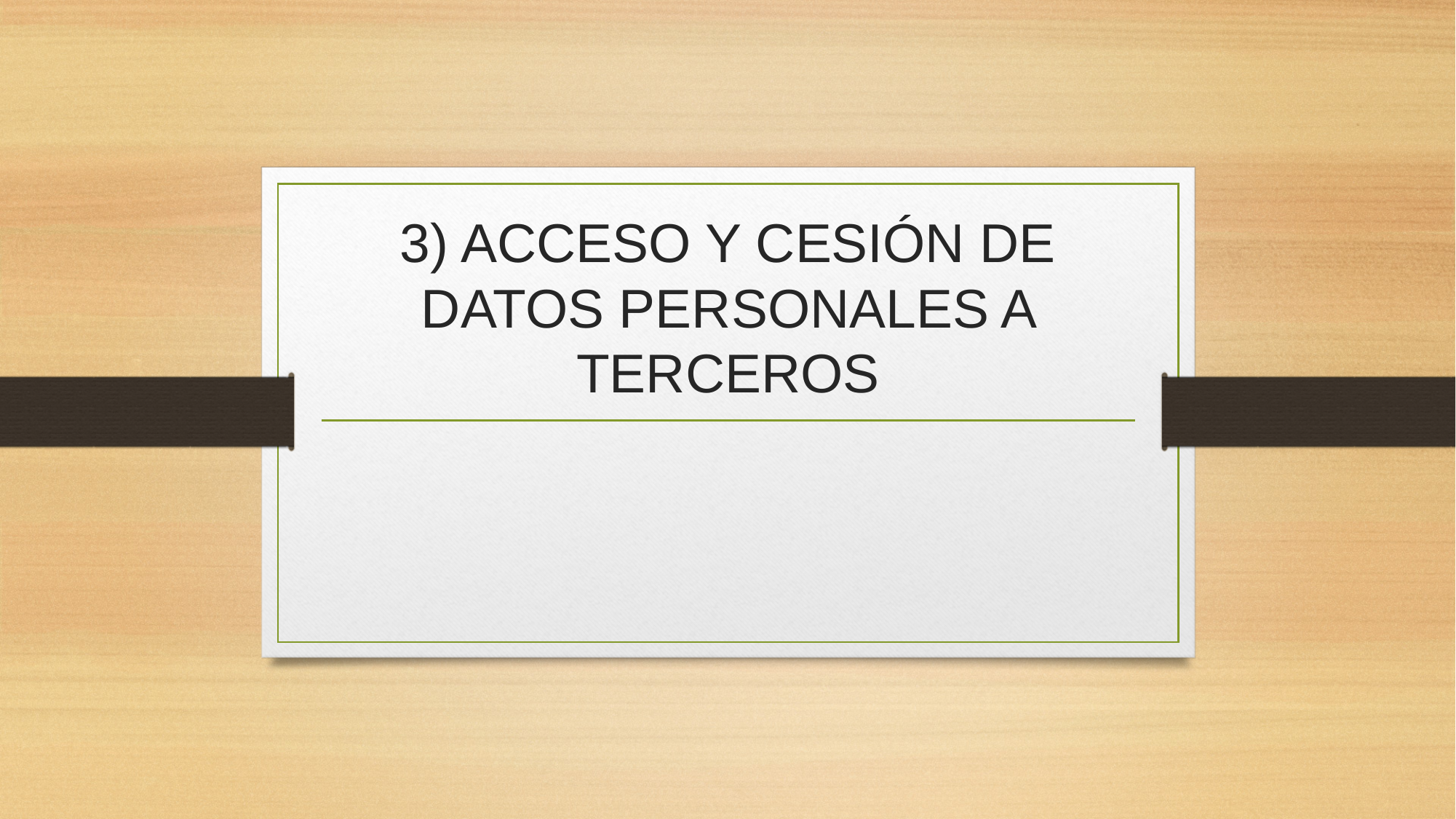

# 3) ACCESO Y CESIÓN DE DATOS PERSONALES A TERCEROS